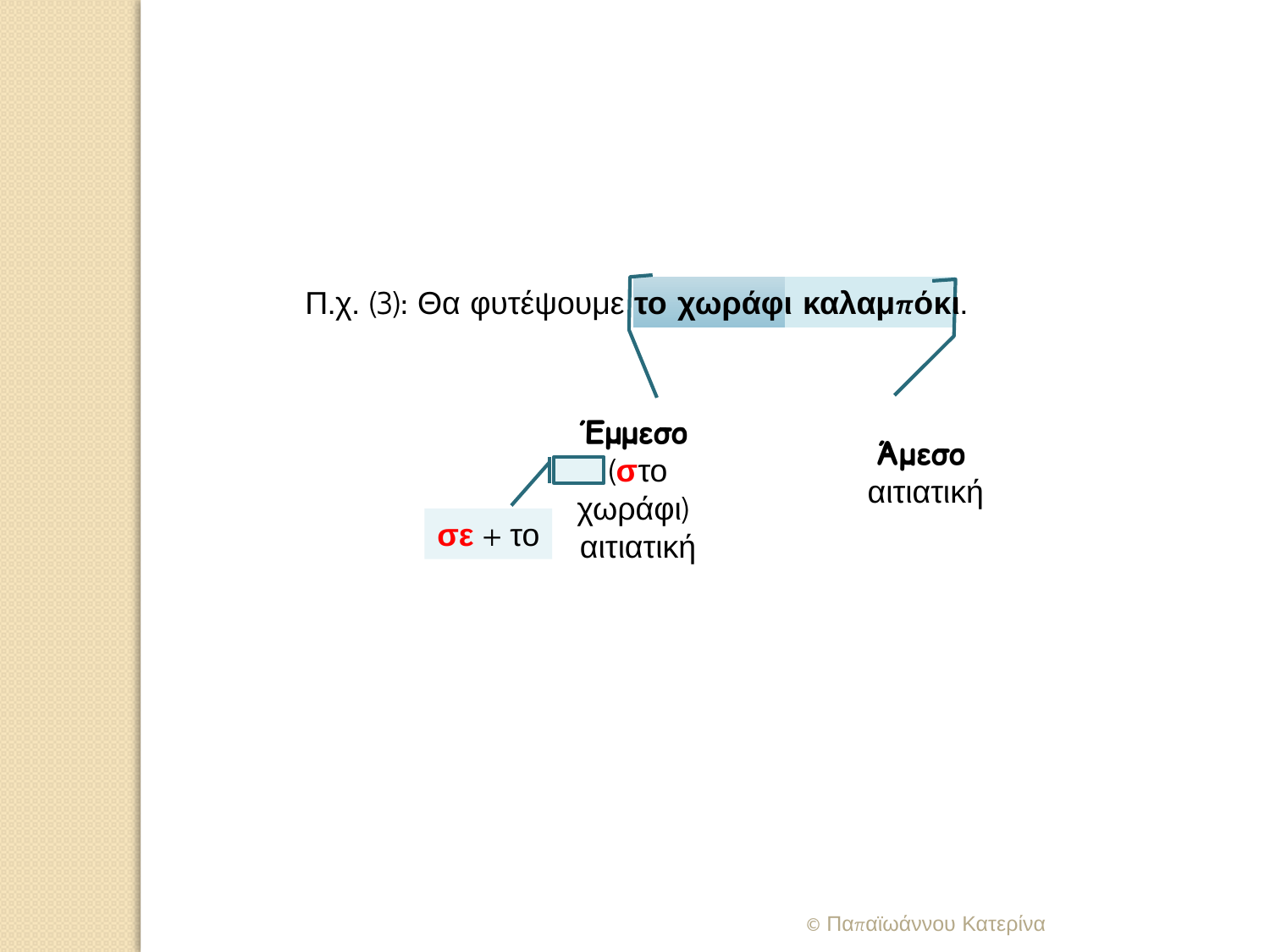

Π.χ. (3): Θα φυτέψουμε το χωράφι καλαμπόκι.

Έμμεσο
 (στο χωράφι)
 αιτιατική
Άμεσο
 αιτιατική

σε + το
© Παπαϊωάννου Κατερίνα